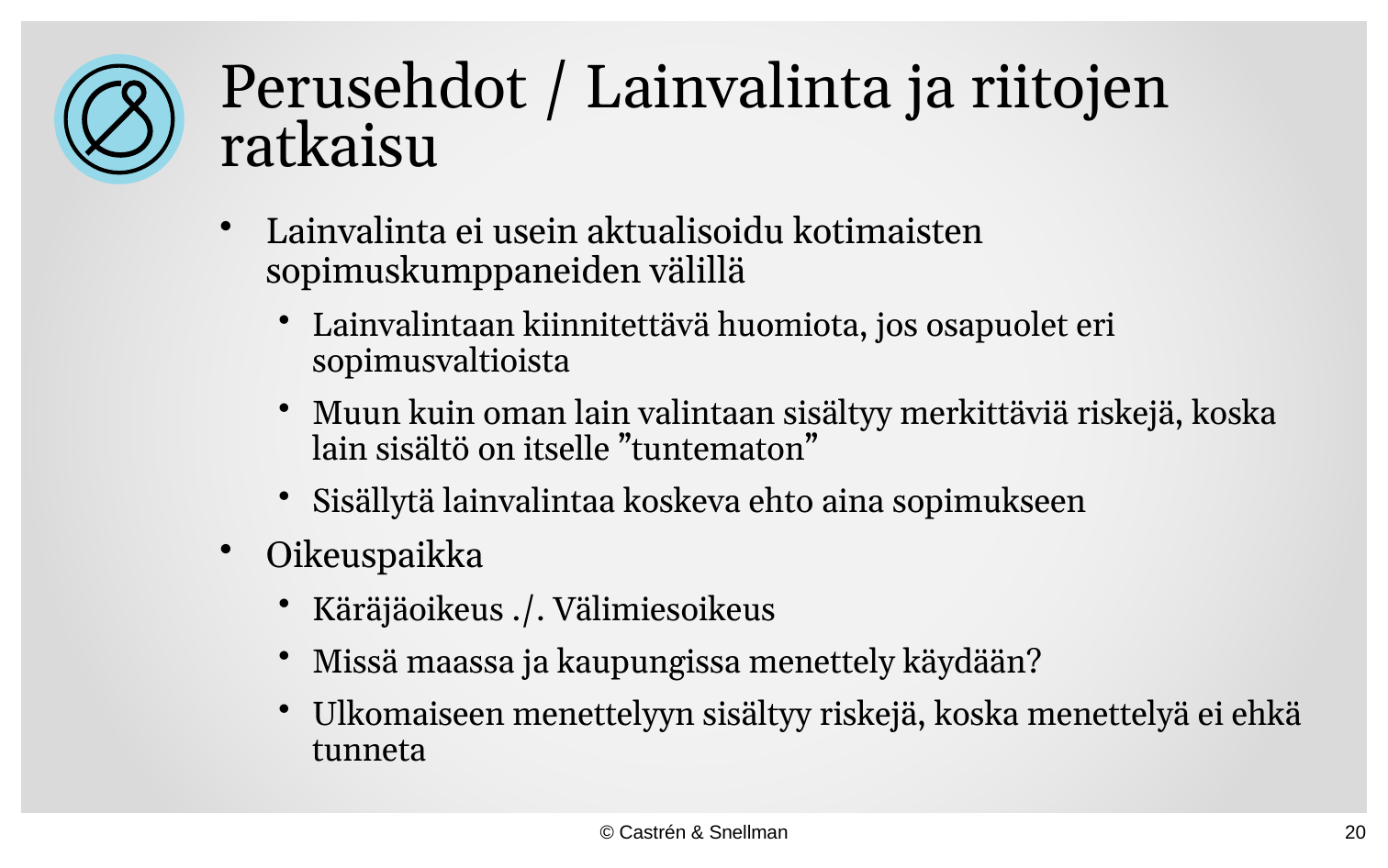

# Perusehdot / Lainvalinta ja riitojen ratkaisu
Lainvalinta ei usein aktualisoidu kotimaisten sopimuskumppaneiden välillä
Lainvalintaan kiinnitettävä huomiota, jos osapuolet eri sopimusvaltioista
Muun kuin oman lain valintaan sisältyy merkittäviä riskejä, koska lain sisältö on itselle ”tuntematon”
Sisällytä lainvalintaa koskeva ehto aina sopimukseen
Oikeuspaikka
Käräjäoikeus ./. Välimiesoikeus
Missä maassa ja kaupungissa menettely käydään?
Ulkomaiseen menettelyyn sisältyy riskejä, koska menettelyä ei ehkä tunneta

© Castrén & Snellman
20